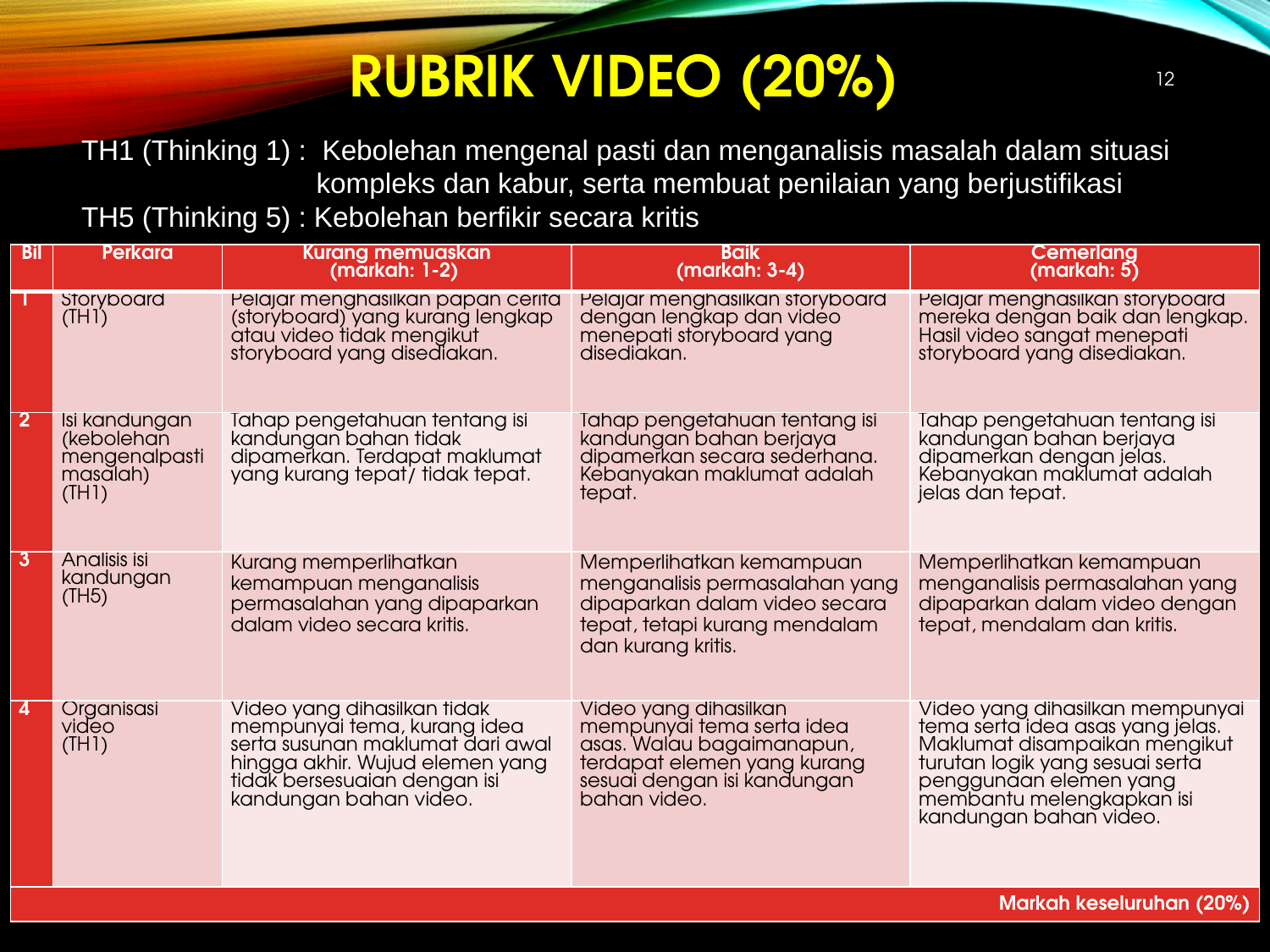

RUBRIK VIDEO (20%)
12
TH1 (Thinking 1) :  Kebolehan mengenal pasti dan menganalisis masalah dalam situasi
                              kompleks dan kabur, serta membuat penilaian yang berjustifikasi
TH5 (Thinking 5) : Kebolehan berfikir secara kritis
| Bil | Perkara | Kurang memuaskan (markah: 1-2) | Baik (markah: 3-4) | Cemerlang (markah: 5) |
| --- | --- | --- | --- | --- |
| 1 | Storyboard (TH1) | Pelajar menghasilkan papan cerita (storyboard) yang kurang lengkap atau video tidak mengikut storyboard yang disediakan. | Pelajar menghasilkan storyboard dengan lengkap dan video menepati storyboard yang disediakan. | Pelajar menghasilkan storyboard mereka dengan baik dan lengkap. Hasil video sangat menepati storyboard yang disediakan. |
| 2 | Isi kandungan (kebolehan mengenalpasti masalah) (TH1) | Tahap pengetahuan tentang isi kandungan bahan tidak dipamerkan. Terdapat maklumat yang kurang tepat/ tidak tepat. | Tahap pengetahuan tentang isi kandungan bahan berjaya dipamerkan secara sederhana. Kebanyakan maklumat adalah tepat. | Tahap pengetahuan tentang isi kandungan bahan berjaya dipamerkan dengan jelas. Kebanyakan maklumat adalah jelas dan tepat. |
| 3 | Analisis isi kandungan (TH5) | Kurang memperlihatkan kemampuan menganalisis permasalahan yang dipaparkan dalam video secara kritis. | Memperlihatkan kemampuan menganalisis permasalahan yang dipaparkan dalam video secara tepat, tetapi kurang mendalam dan kurang kritis. | Memperlihatkan kemampuan menganalisis permasalahan yang dipaparkan dalam video dengan tepat, mendalam dan kritis. |
| 4 | Organisasi video (TH1) | Video yang dihasilkan tidak mempunyai tema, kurang idea serta susunan maklumat dari awal hingga akhir. Wujud elemen yang tidak bersesuaian dengan isi kandungan bahan video. | Video yang dihasilkan mempunyai tema serta idea asas. Walau bagaimanapun, terdapat elemen yang kurang sesuai dengan isi kandungan bahan video. | Video yang dihasilkan mempunyai tema serta idea asas yang jelas. Maklumat disampaikan mengikut turutan logik yang sesuai serta penggunaan elemen yang membantu melengkapkan isi kandungan bahan video. |
| Markah keseluruhan (20%) |  |  |  |  |